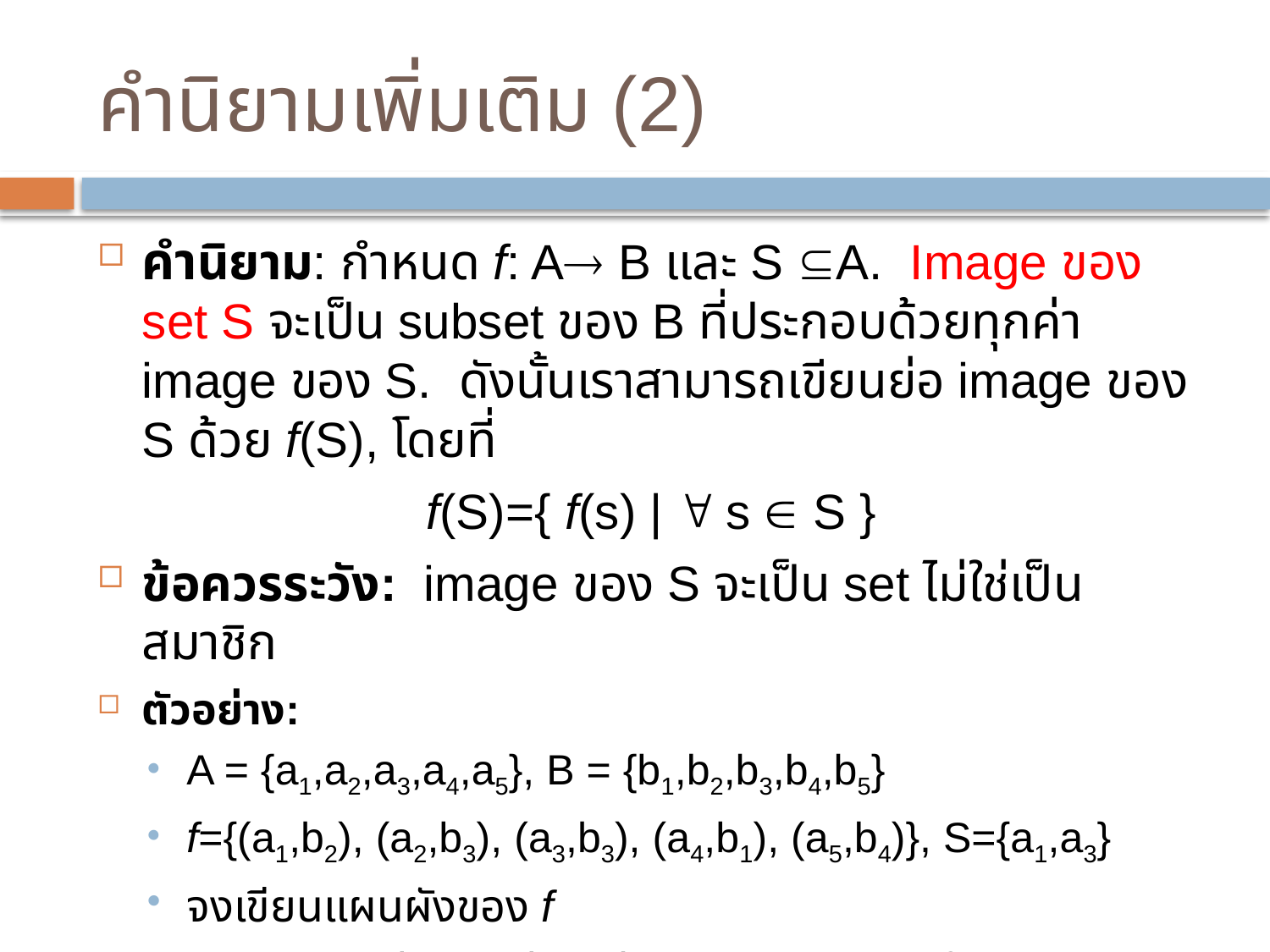

# คำนิยามเพิ่มเติม (2)
คำนิยาม: กำหนด f: A→ B และ S ⊆A.  Image ของ set S จะเป็น subset ของ B ที่ประกอบด้วยทุกค่า image ของ S.  ดังนั้นเราสามารถเขียนย่อ image ของ S ด้วย f(S), โดยที่
f(S)={ f(s) | ∀ s ∈ S }
ข้อควรระวัง:  image ของ S จะเป็น set ไม่ใช่เป็นสมาชิก
ตัวอย่าง:
A = {a1,a2,a3,a4,a5}, B = {b1,b2,b3,b4,b5}
f={(a1,b2), (a2,b3), (a3,b3), (a4,b1), (a5,b4)}, S={a1,a3}
จงเขียนแผนผังของ f
จงหา Domain, co-domain และ range ของ f?
จงหา Image ของ S, f(S)?